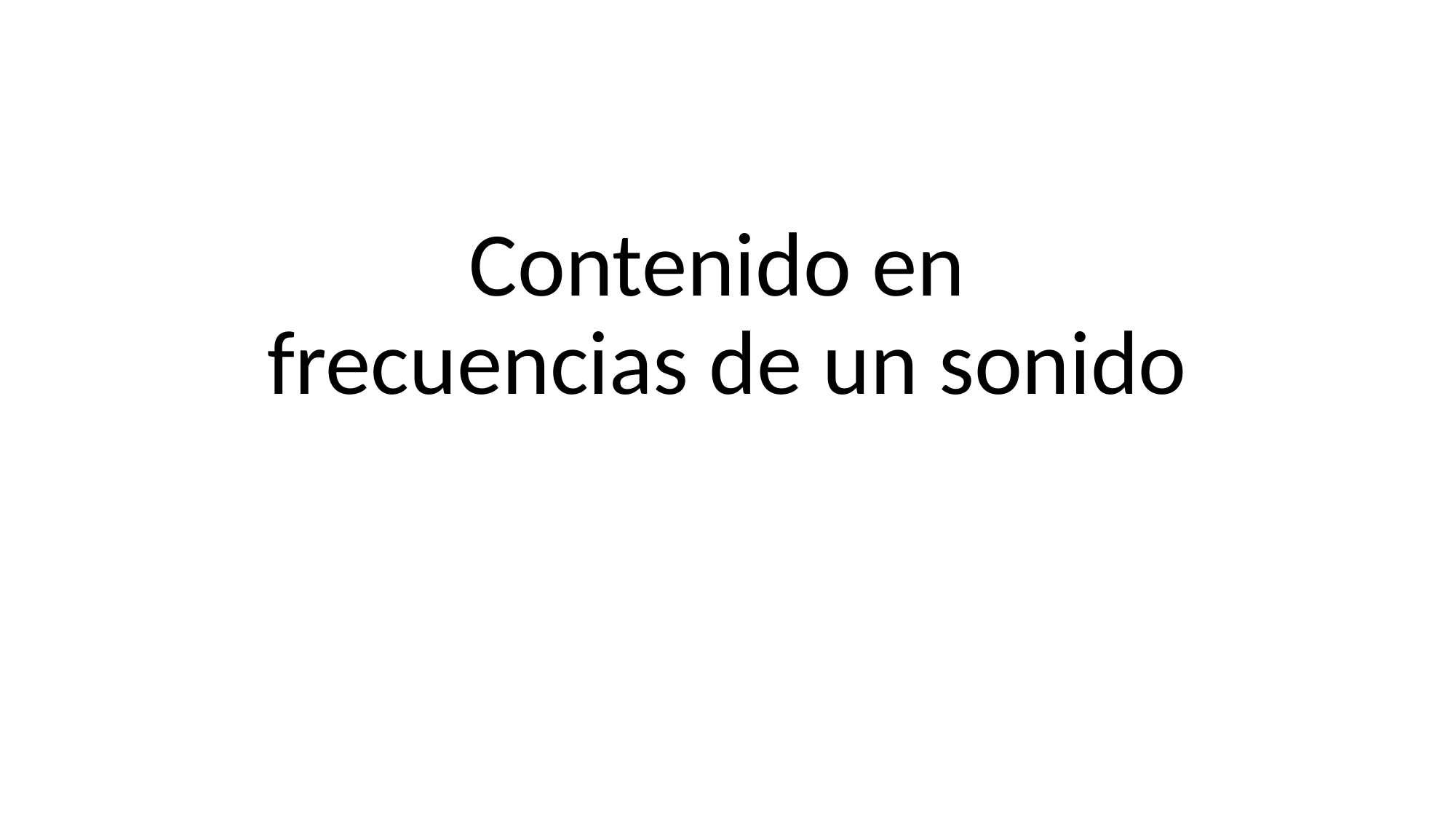

# Contenido en frecuencias de un sonido